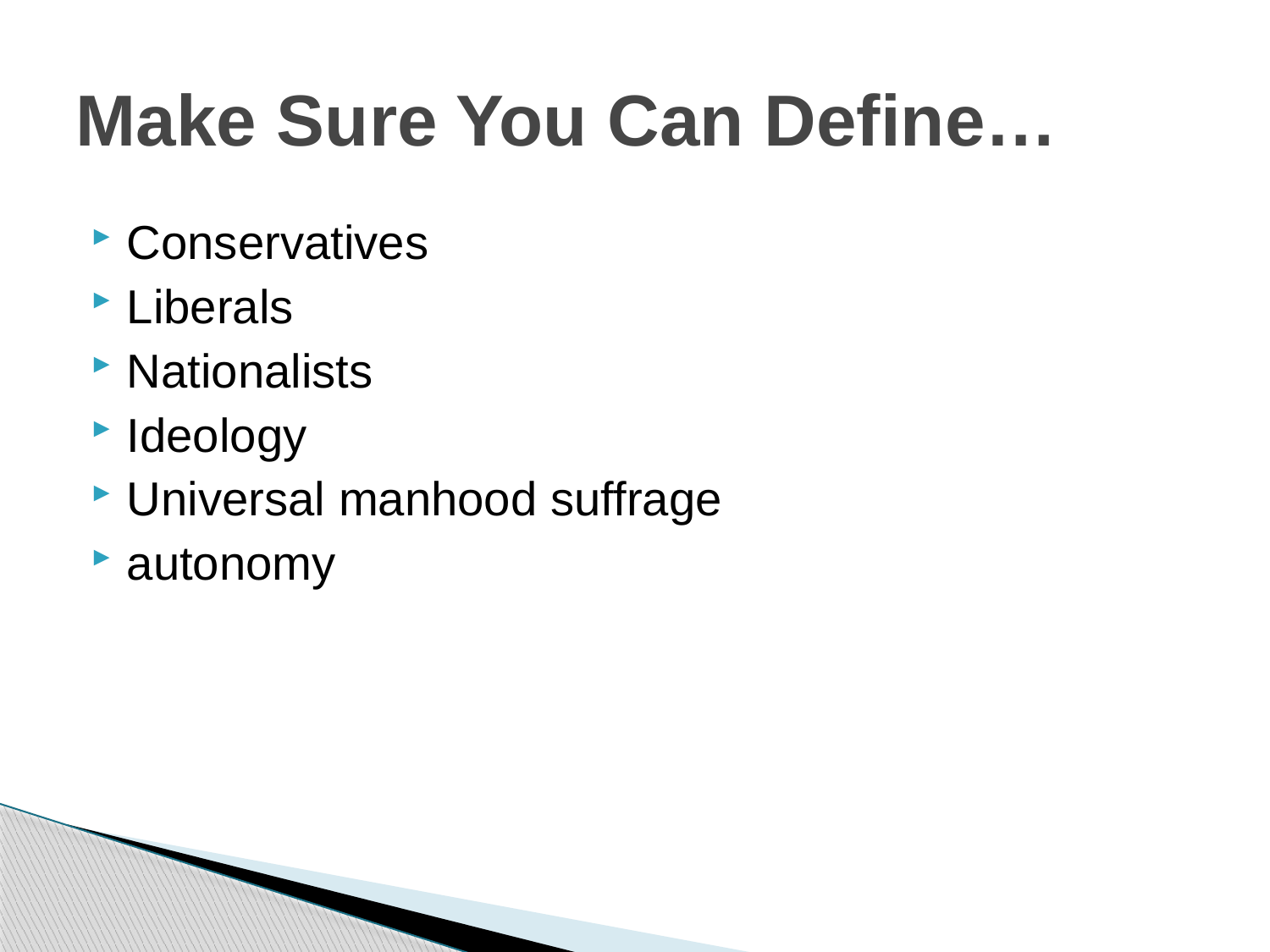

# Make Sure You Can Define…
Conservatives
Liberals
Nationalists
Ideology
Universal manhood suffrage
autonomy